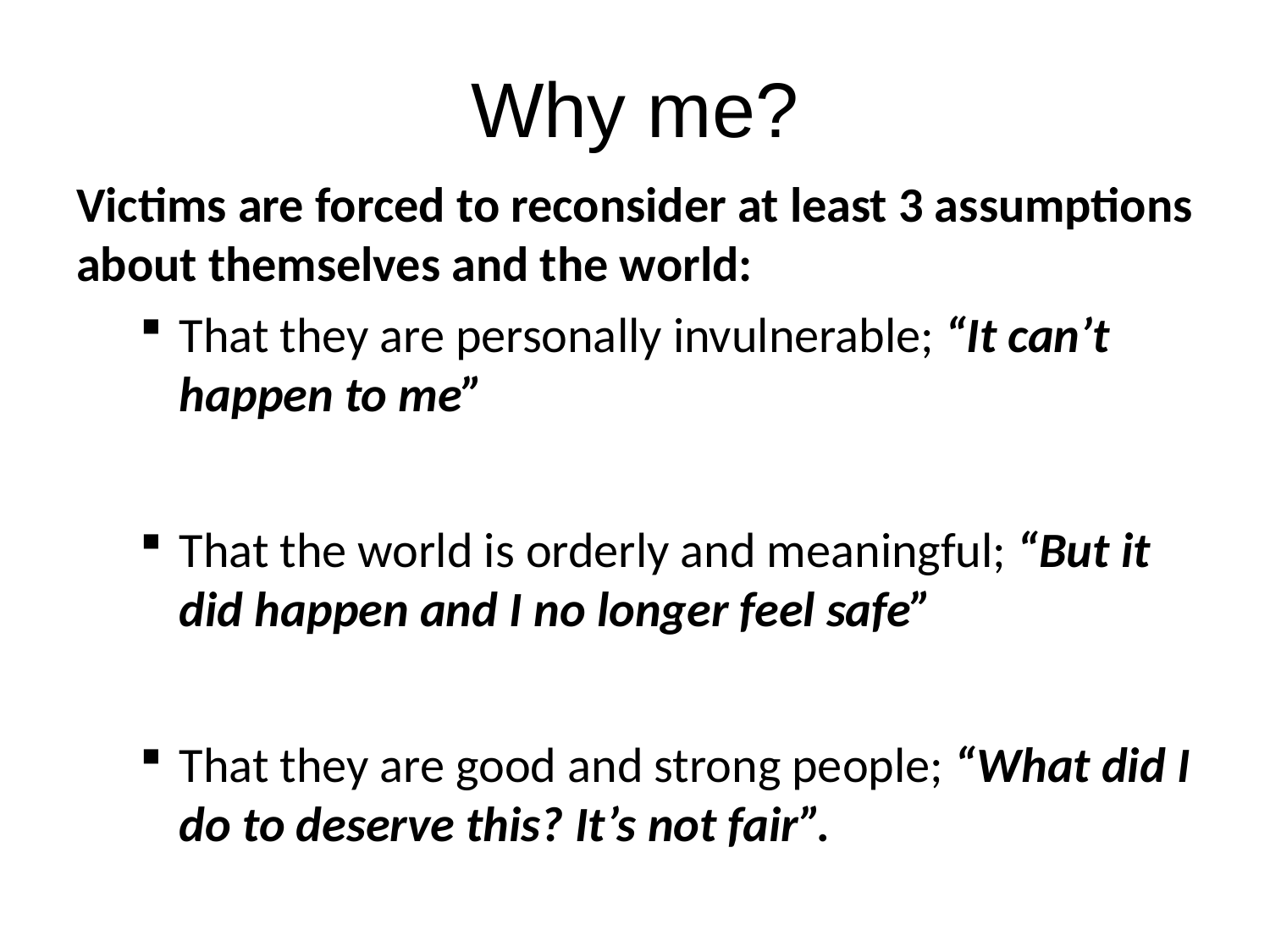

# Why me?
Victims are forced to reconsider at least 3 assumptions about themselves and the world:
That they are personally invulnerable; “It can’t happen to me”

That the world is orderly and meaningful; “But it did happen and I no longer feel safe”

That they are good and strong people; “What did I do to deserve this? It’s not fair”.